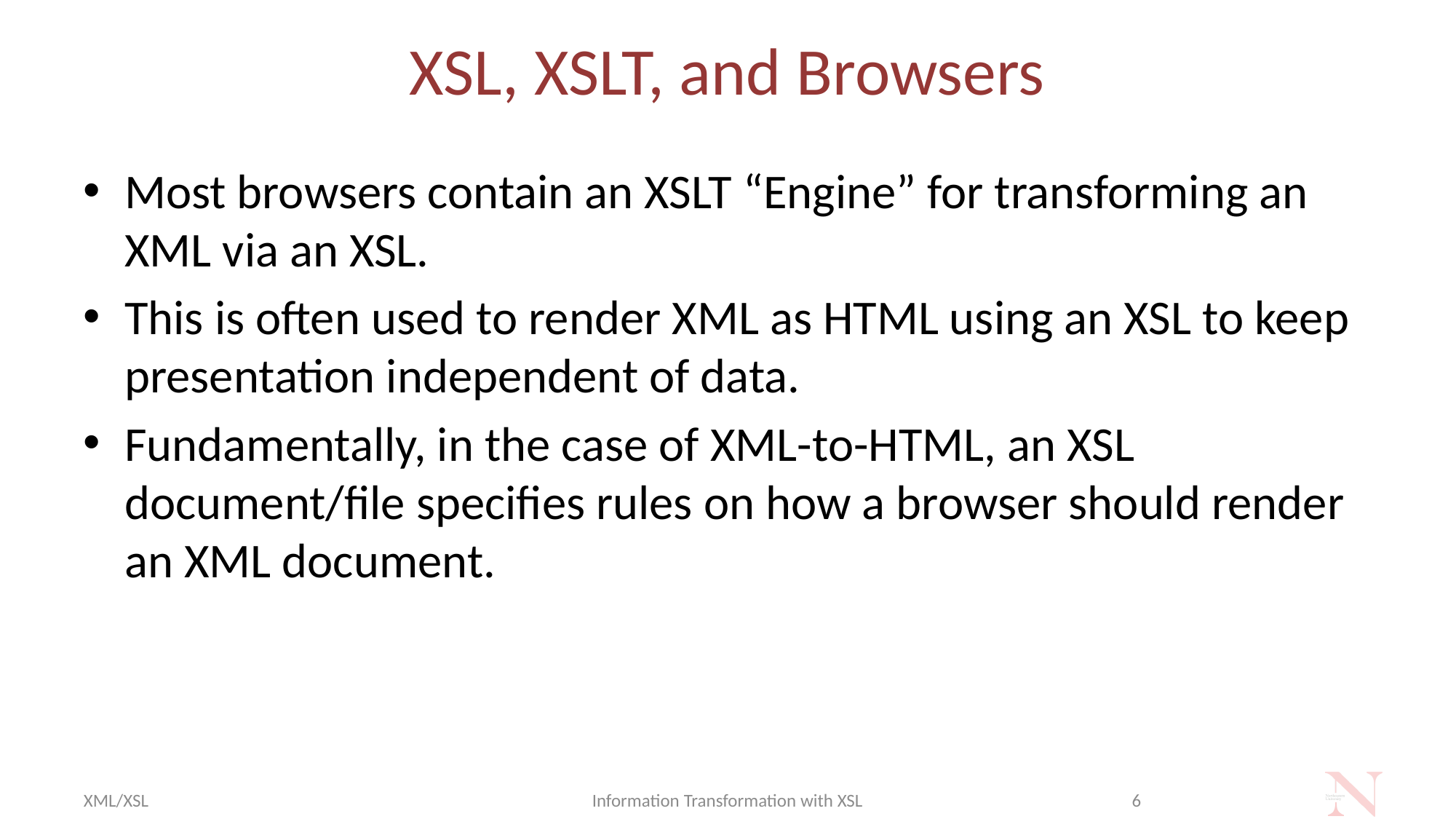

# XSL, XSLT, and Browsers
Most browsers contain an XSLT “Engine” for transforming an XML via an XSL.
This is often used to render XML as HTML using an XSL to keep presentation independent of data.
Fundamentally, in the case of XML-to-HTML, an XSL document/file specifies rules on how a browser should render an XML document.
XML/XSL
Information Transformation with XSL
6